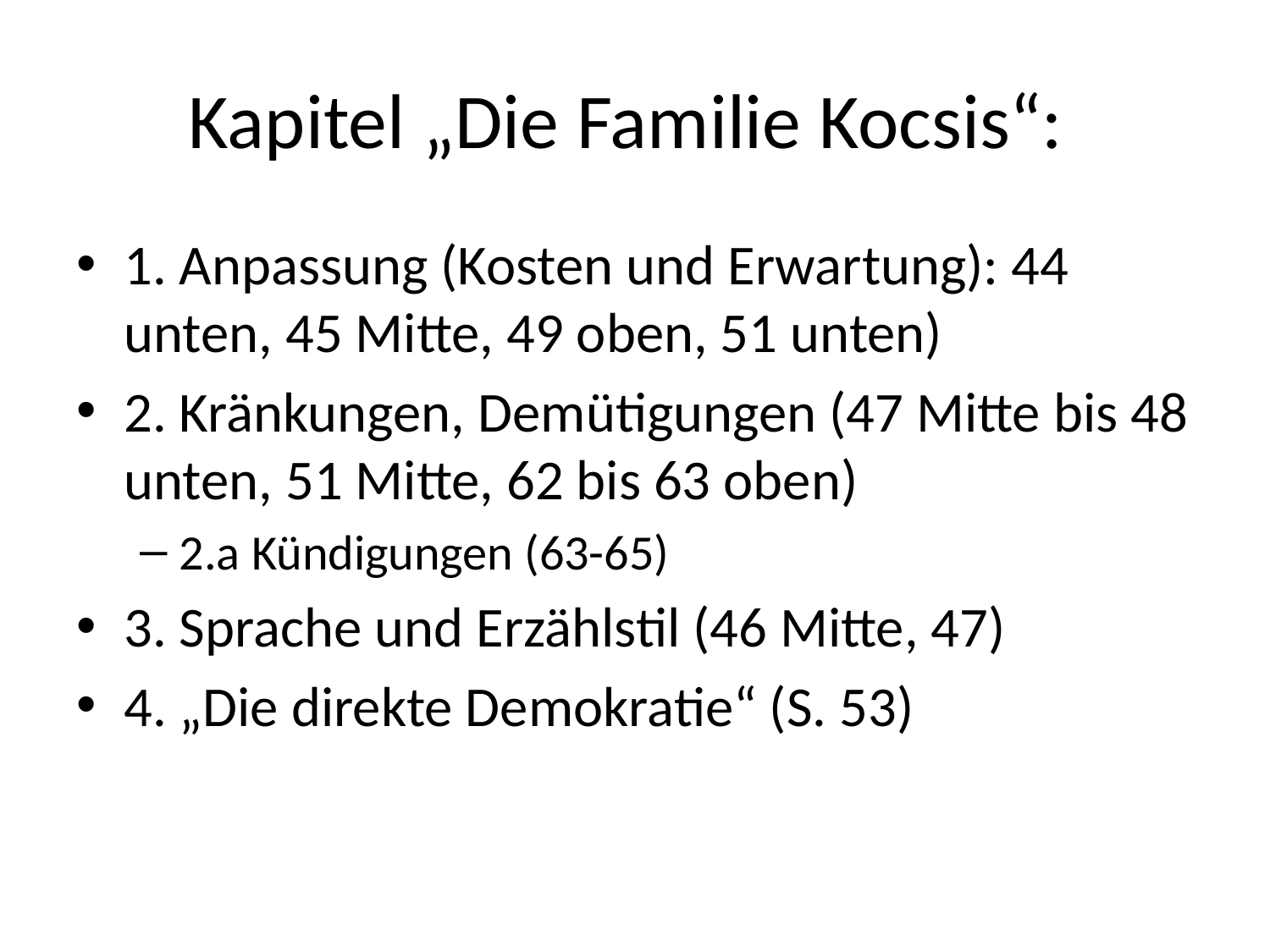

# Kapitel „Die Familie Kocsis“:
1. Anpassung (Kosten und Erwartung): 44 unten, 45 Mitte, 49 oben, 51 unten)
2. Kränkungen, Demütigungen (47 Mitte bis 48 unten, 51 Mitte, 62 bis 63 oben)
2.a Kündigungen (63-65)
3. Sprache und Erzählstil (46 Mitte, 47)
4. „Die direkte Demokratie“ (S. 53)